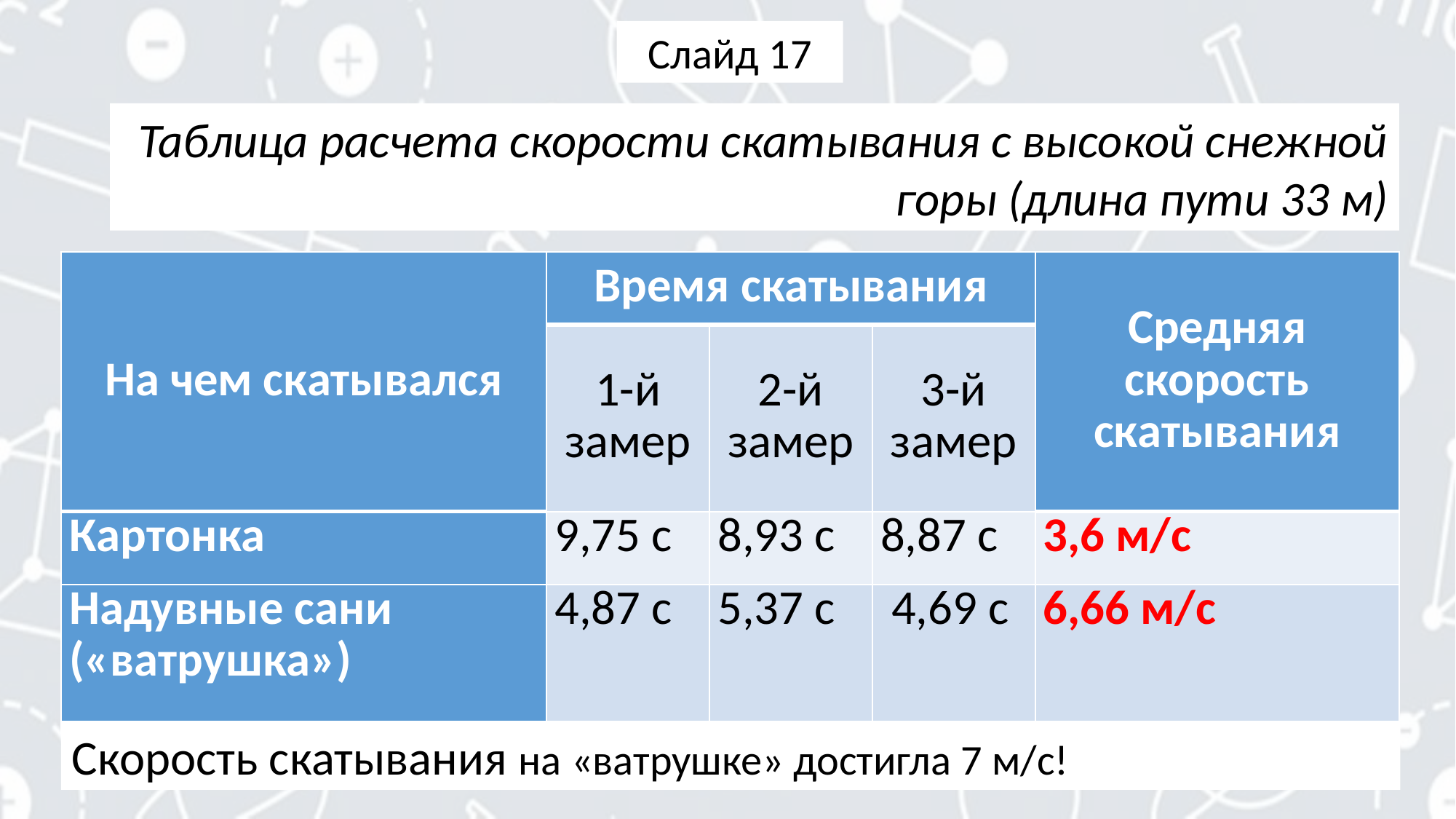

Слайд 17
Таблица расчета скорости скатывания с высокой снежной горы (длина пути 33 м)
| На чем скатывался | Время скатывания |  |  | Средняя скорость скатывания |
| --- | --- | --- | --- | --- |
|  | 1-й замер | 2-й замер | 3-й замер |  |
| Картонка | 9,75 с | 8,93 с | 8,87 с | 3,6 м/с |
| Надувные сани («ватрушка») | 4,87 с | 5,37 с | 4,69 с | 6,66 м/с |
Скорость скатывания на «ватрушке» достигла 7 м/с!